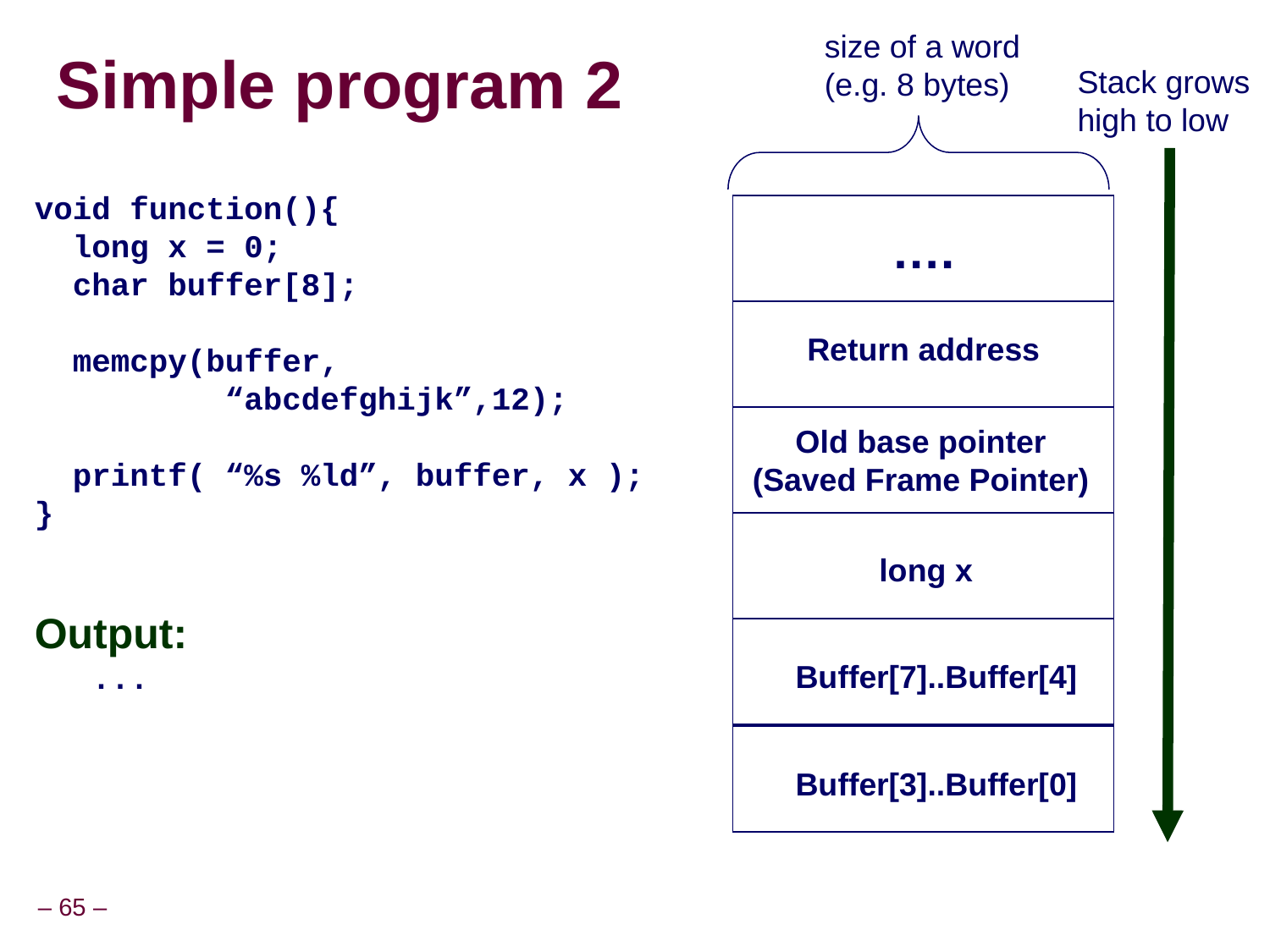

size of a word (e.g. 8 bytes)
# Simple program 2
Stack grows high to low

void function(){
  long x = 0;
  char buffer[8];

  memcpy(buffer,
          “abcdefghijk”,12);

  printf( “%s %ld”, buffer, x );
}

Output:
   ...
….

Return address

Old base pointer (Saved Frame Pointer)

long x

    Buffer[7]..Buffer[4]

    Buffer[3]..Buffer[0]